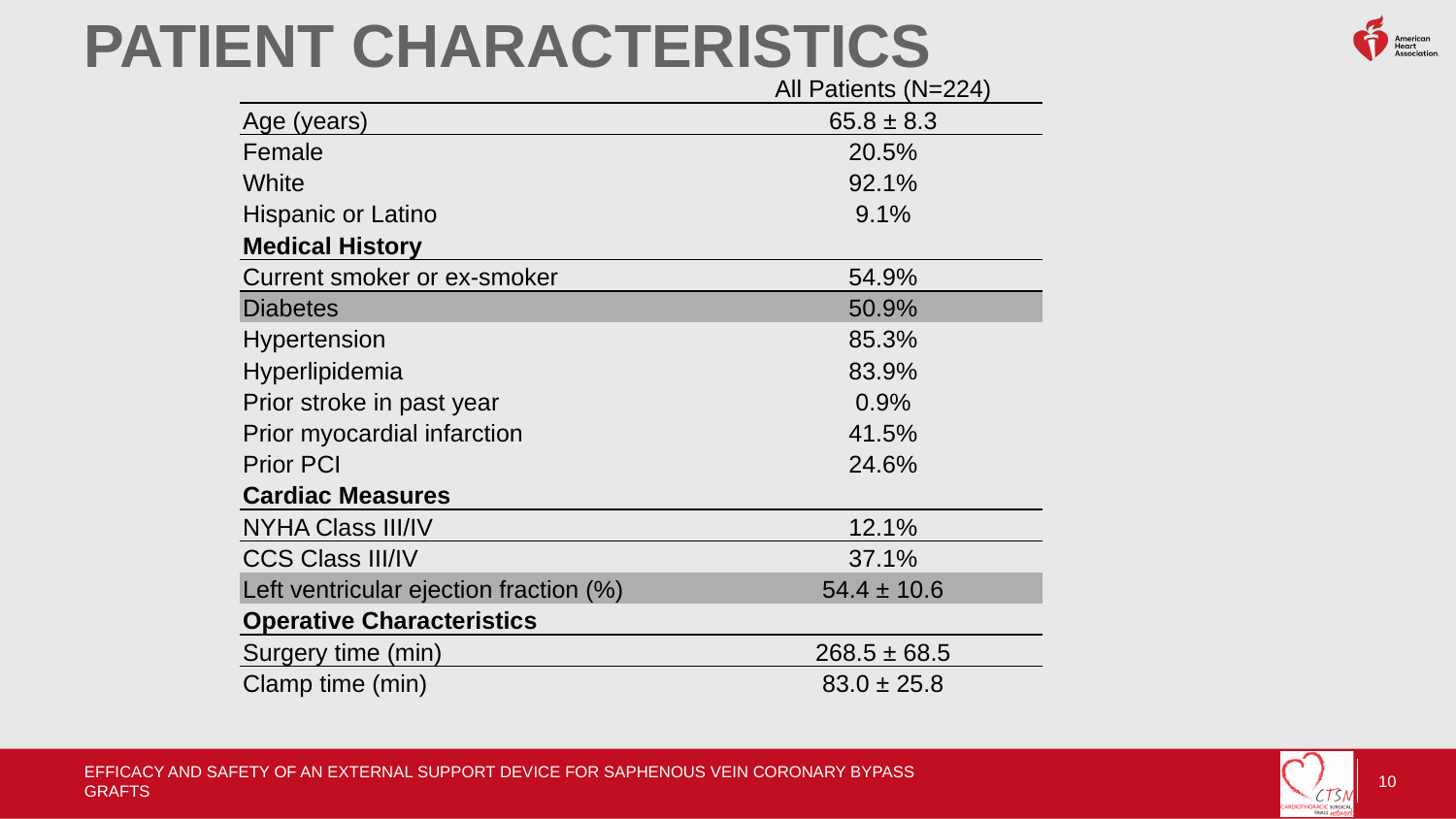

# PATIENT CHARACTERISTICS
|  | All Patients (N=224) |
| --- | --- |
| Age (years) | 65.8 ± 8.3 |
| Female | 20.5% |
| White | 92.1% |
| Hispanic or Latino | 9.1% |
| Medical History |  |
| Current smoker or ex-smoker | 54.9% |
| Diabetes | 50.9% |
| Hypertension | 85.3% |
| Hyperlipidemia | 83.9% |
| Prior stroke in past year | 0.9% |
| Prior myocardial infarction | 41.5% |
| Prior PCI | 24.6% |
| Cardiac Measures |  |
| NYHA Class III/IV | 12.1% |
| CCS Class III/IV | 37.1% |
| Left ventricular ejection fraction (%) | 54.4 ± 10.6 |
| Operative Characteristics |  |
| Surgery time (min) | 268.5 ± 68.5 |
| Clamp time (min) | 83.0 ± 25.8 |
Efficacy and Safety of an External Support Device for Saphenous Vein Coronary Bypass Grafts
10